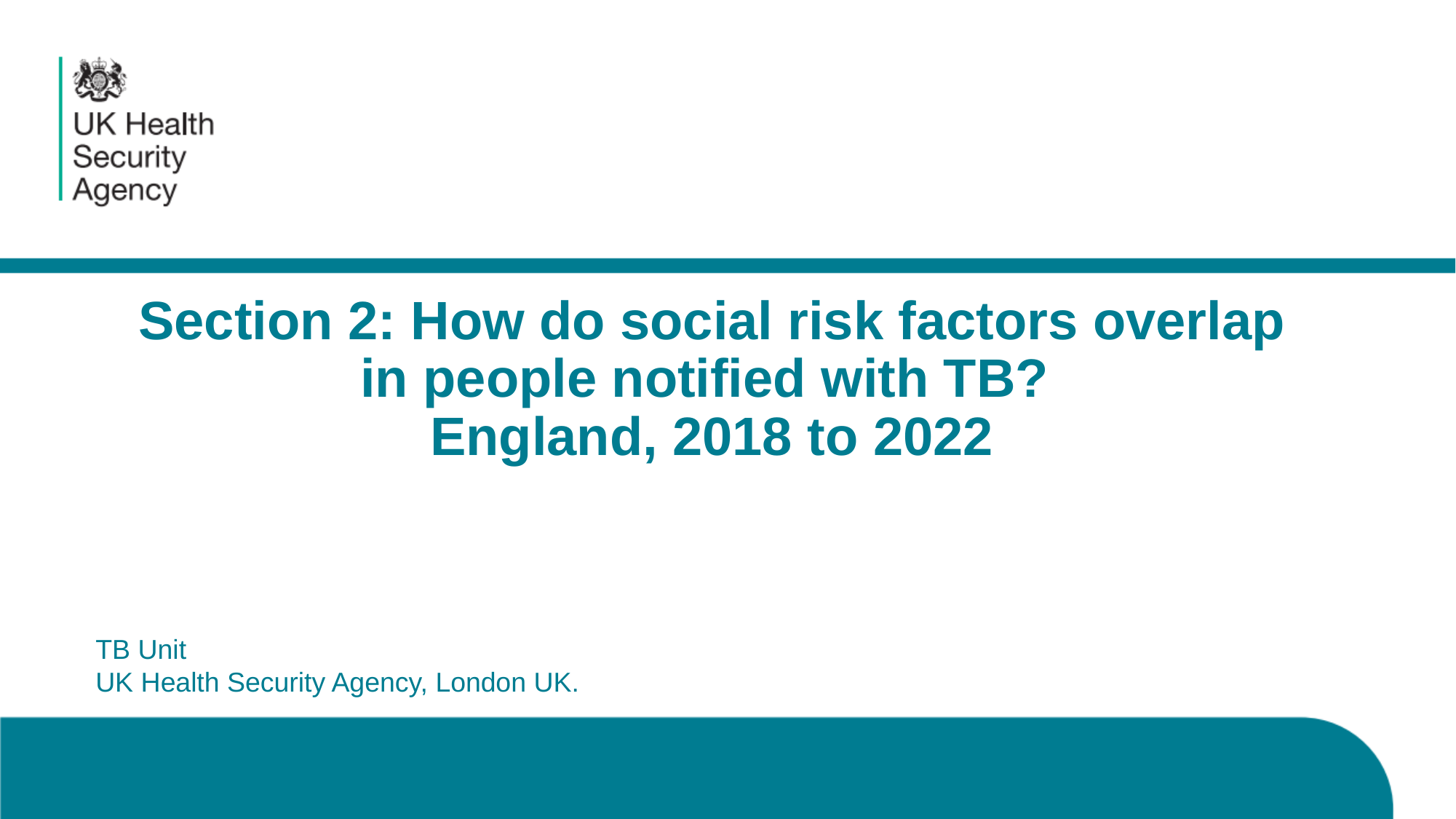

# Section 2: How do social risk factors overlap in people notified with TB? England, 2018 to 2022
TB Unit
UK Health Security Agency, London UK.